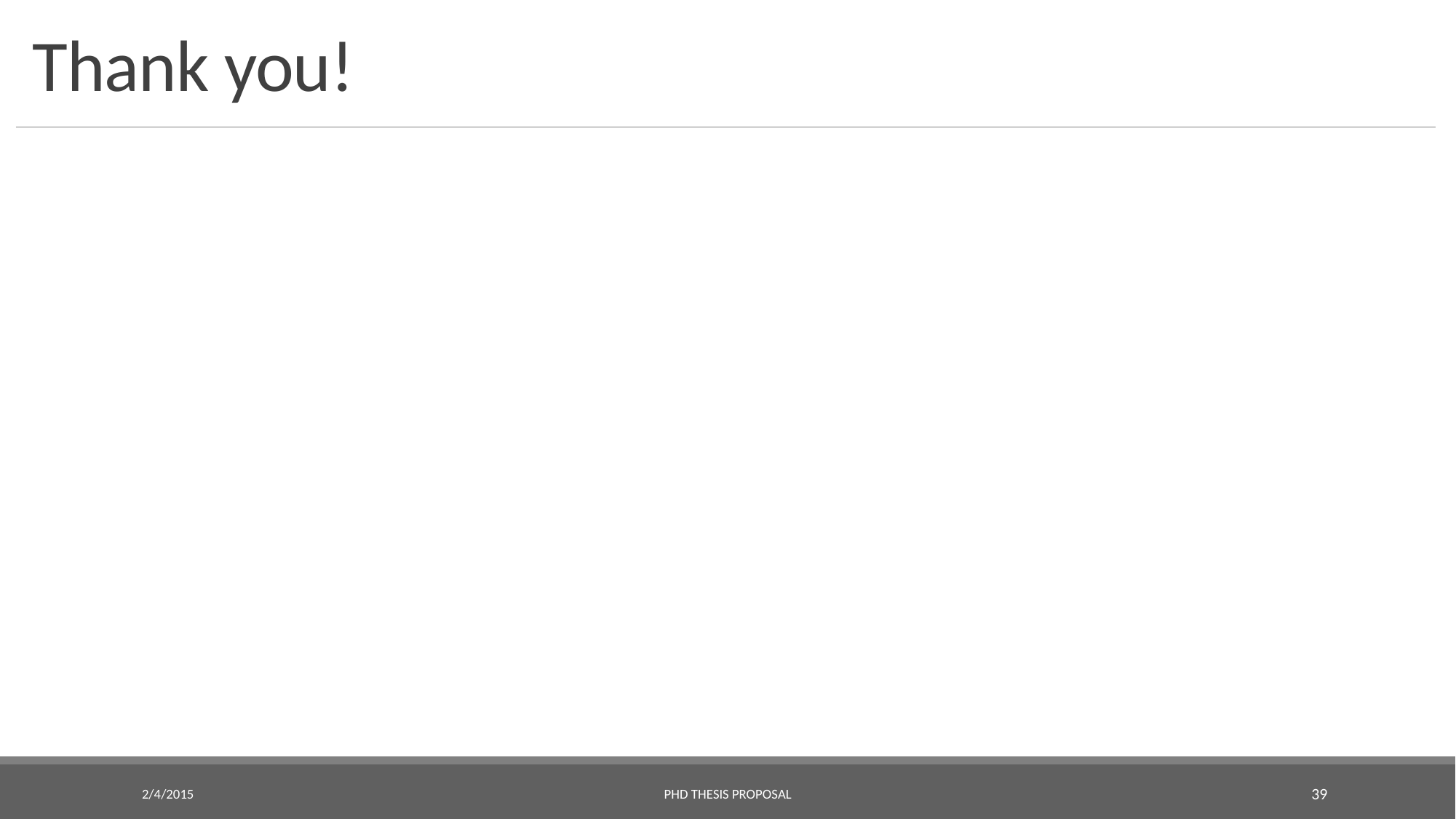

# Thank you!

2/4/2015
PhD Thesis Proposal
39